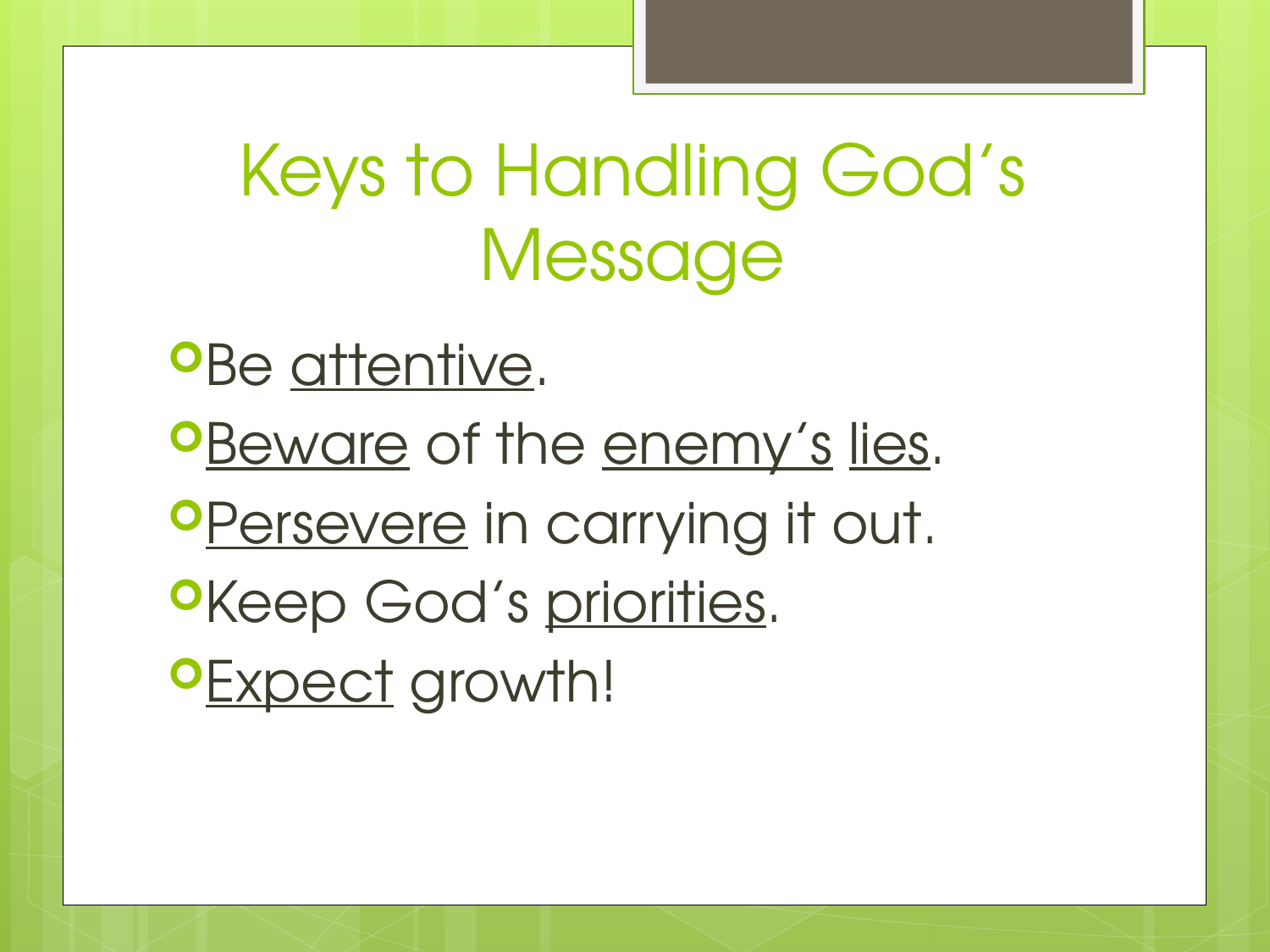

# Keys to Handling God’s Message
Be attentive.
Beware of the enemy’s lies.
Persevere in carrying it out.
Keep God’s priorities.
Expect growth!